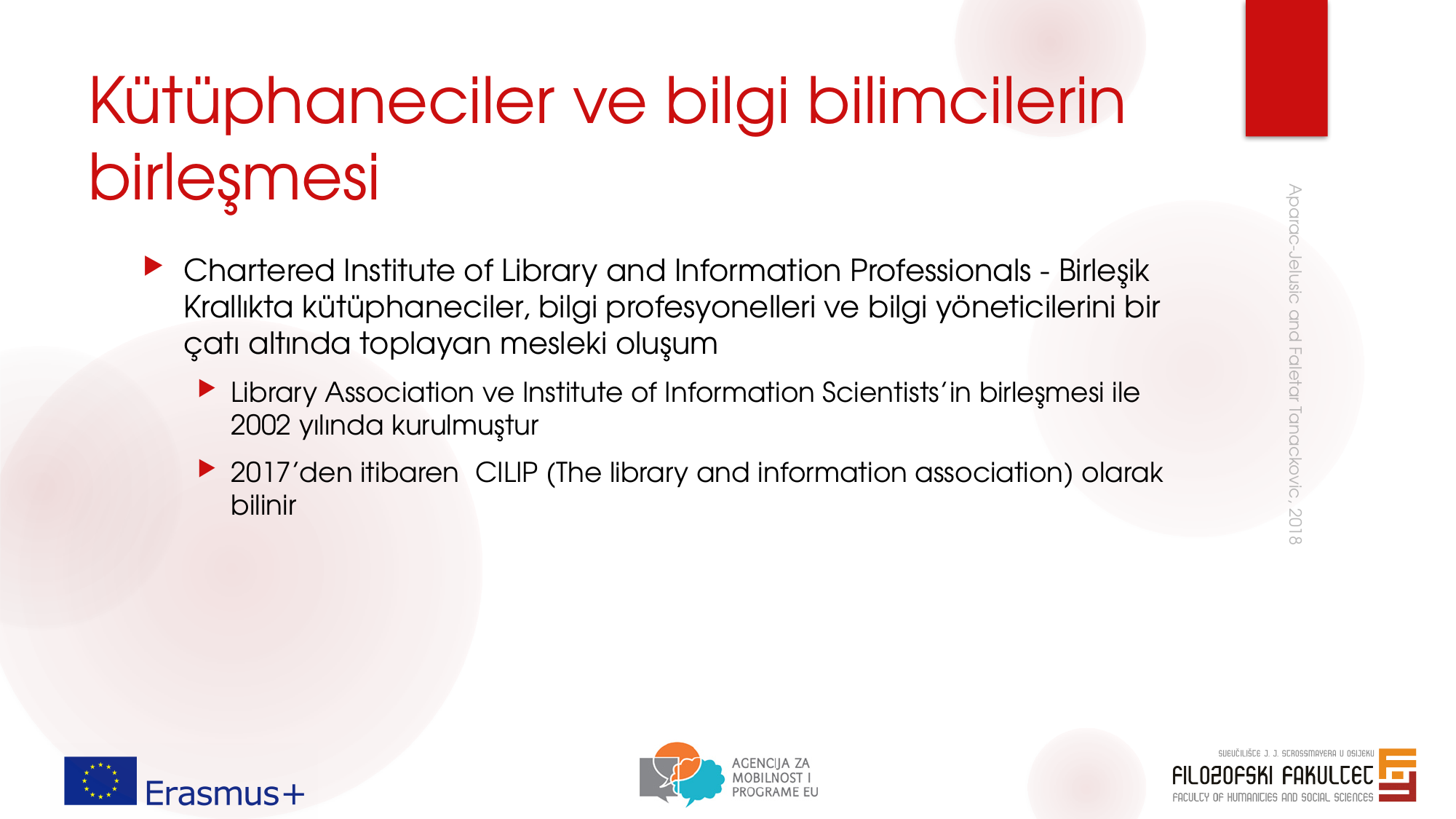

# Kütüphaneciler ve bilgi bilimcilerin birleşmesi
Chartered Institute of Library and Information Professionals - Birleşik Krallıkta kütüphaneciler, bilgi profesyonelleri ve bilgi yöneticilerini bir çatı altında toplayan mesleki oluşum
Library Association ve Institute of Information Scientists’in birleşmesi ile 2002 yılında kurulmuştur
2017’den itibaren  CILIP (The library and information association) olarak bilinir
Aparac-Jelusic and Faletar Tanackovic, 2018